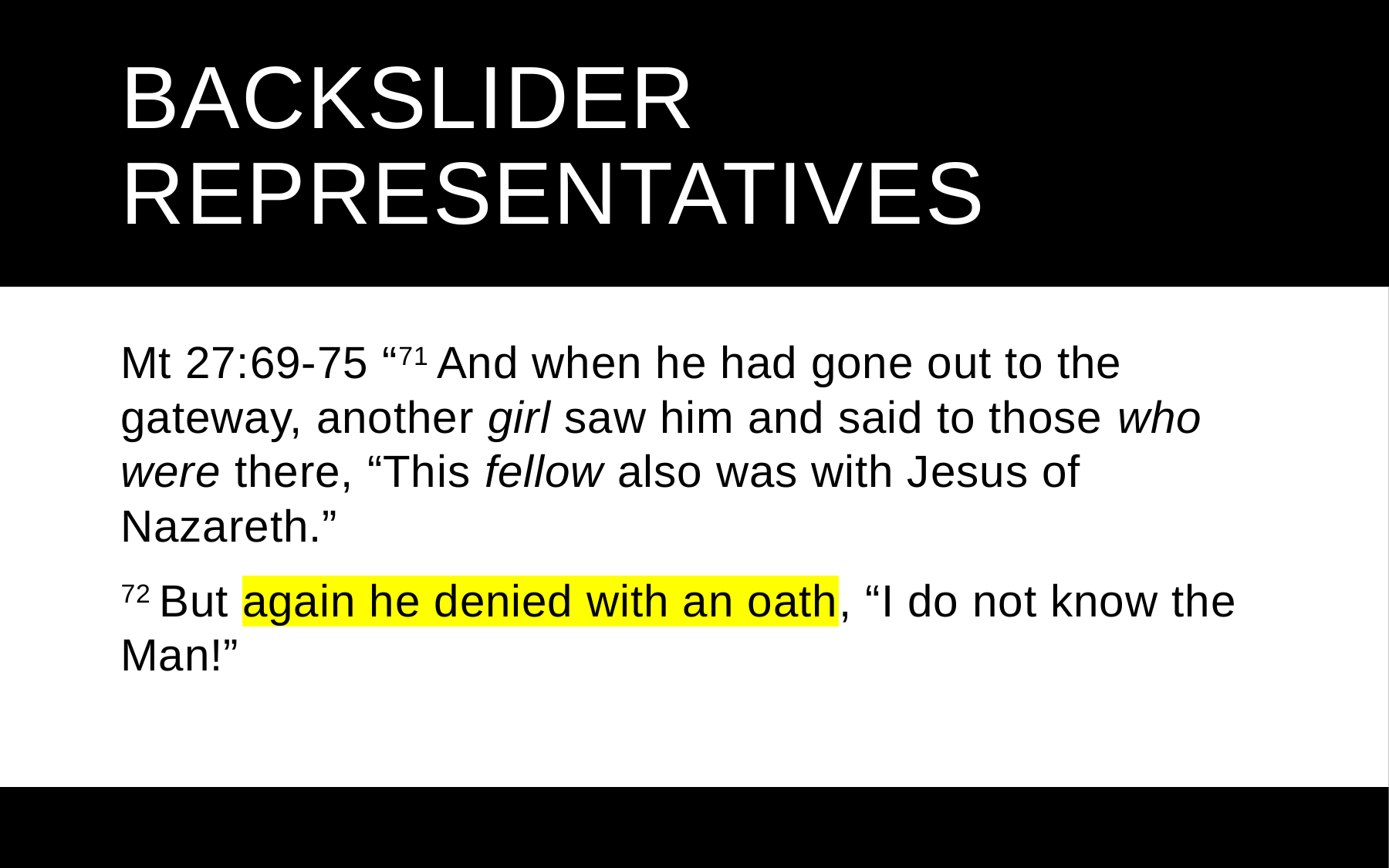

# Backslider Representatives

Mt 27:69-75 “71 And when he had gone out to the gateway, another girl saw him and said to those who were there, “This fellow also was with Jesus of Nazareth.”
72 But again he denied with an oath, “I do not know the Man!”